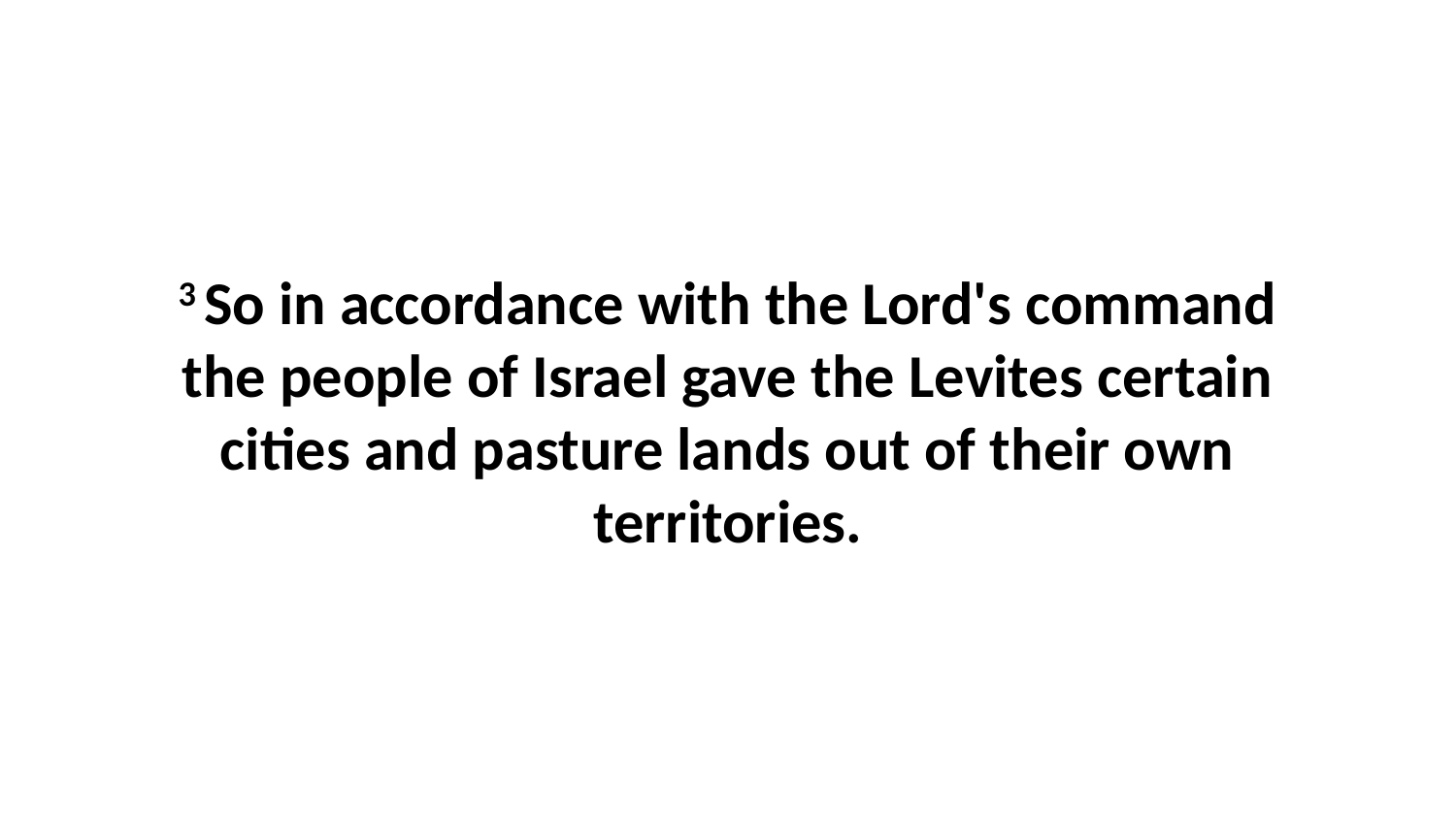

3 So in accordance with the Lord's command the people of Israel gave the Levites certain cities and pasture lands out of their own territories.